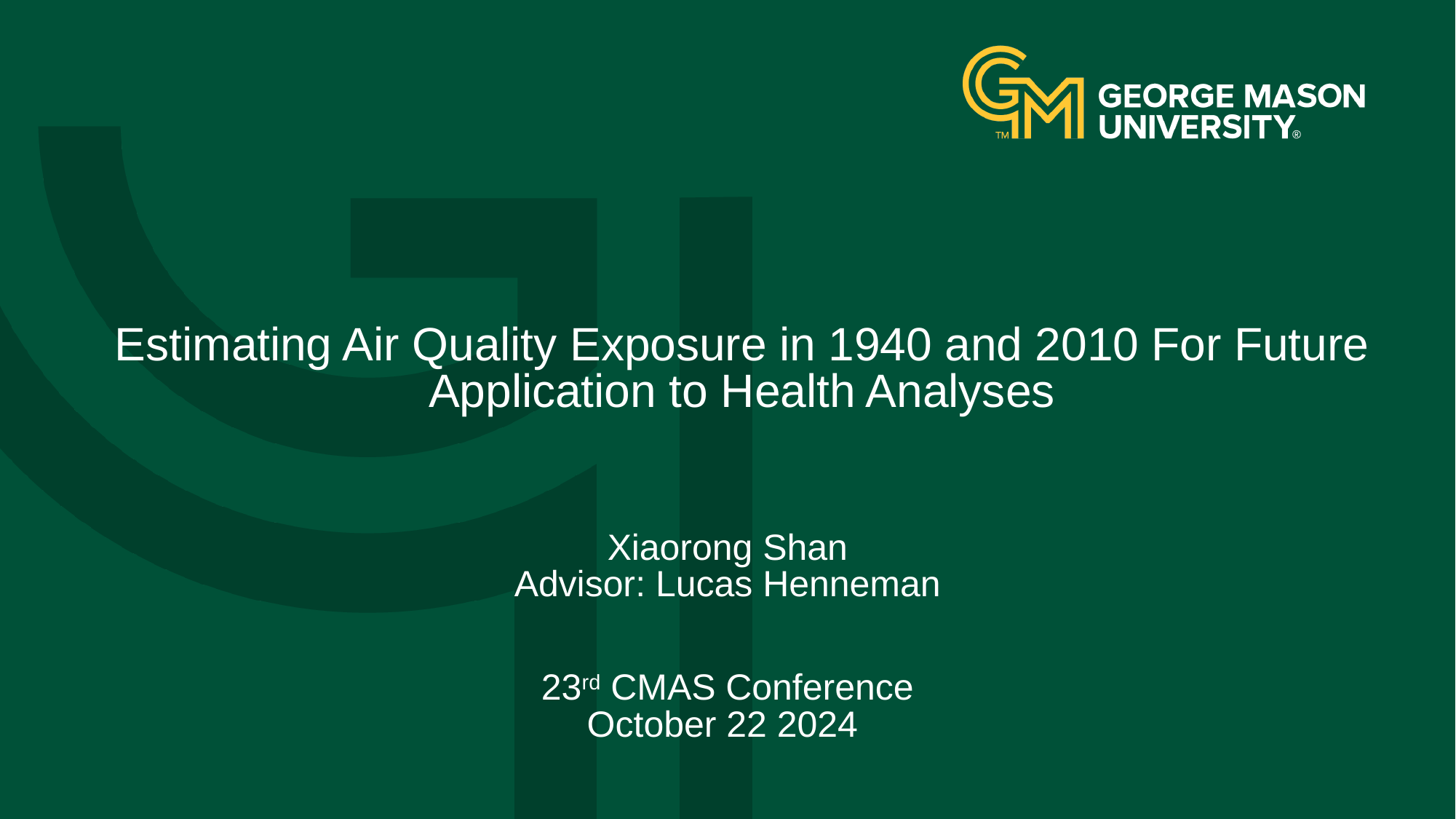

# Estimating Air Quality Exposure in 1940 and 2010 For Future Application to Health Analyses
Xiaorong Shan
Advisor: Lucas Henneman

23rd CMAS Conference
October 22 2024